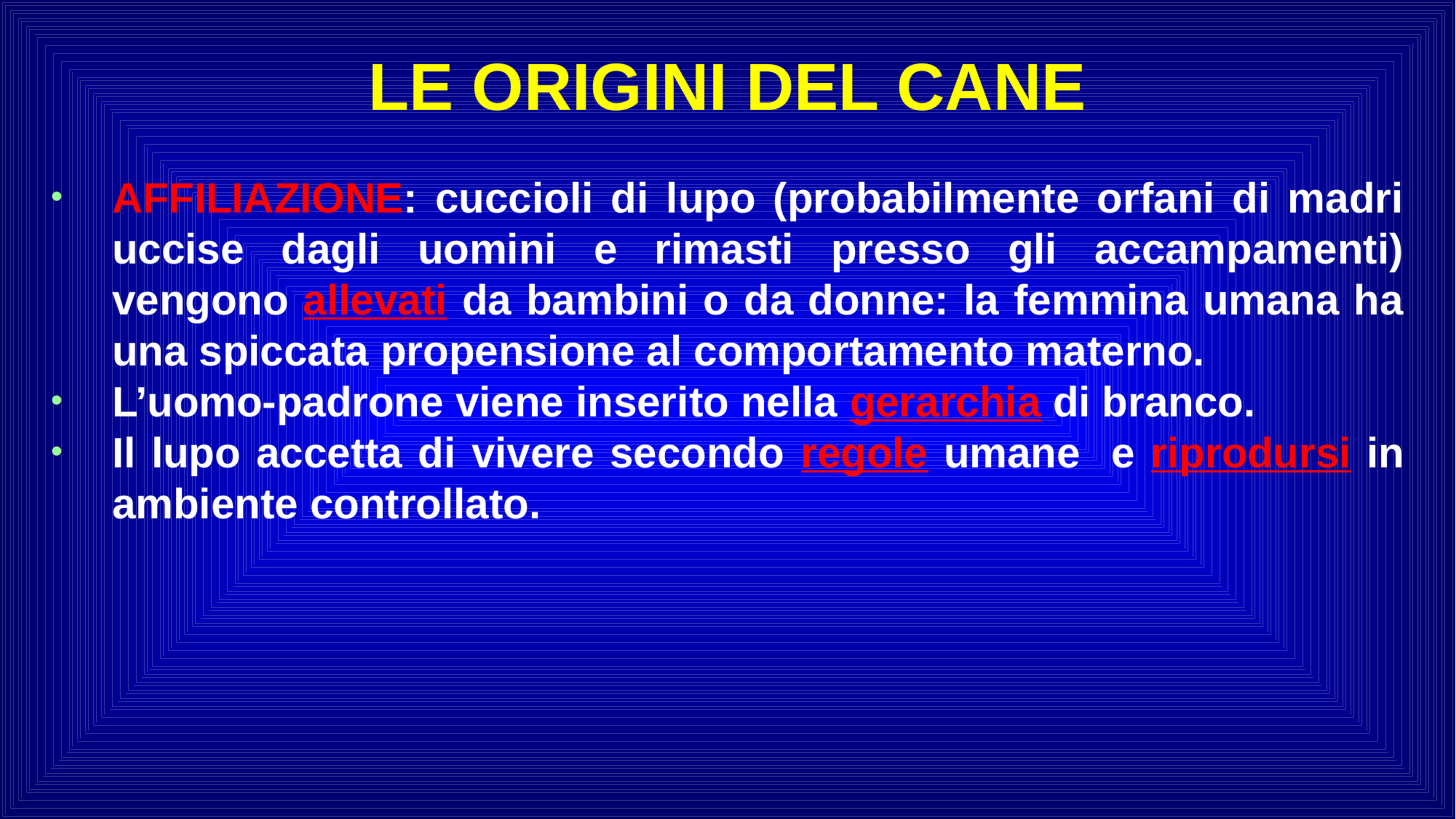

# LE ORIGINI DEL CANE
AFFILIAZIONE: cuccioli di lupo (probabilmente orfani di madri uccise dagli uomini e rimasti presso gli accampamenti) vengono allevati da bambini o da donne: la femmina umana ha una spiccata propensione al comportamento materno.
L’uomo-padrone viene inserito nella gerarchia di branco.
Il lupo accetta di vivere secondo regole umane  e riprodursi in ambiente controllato.